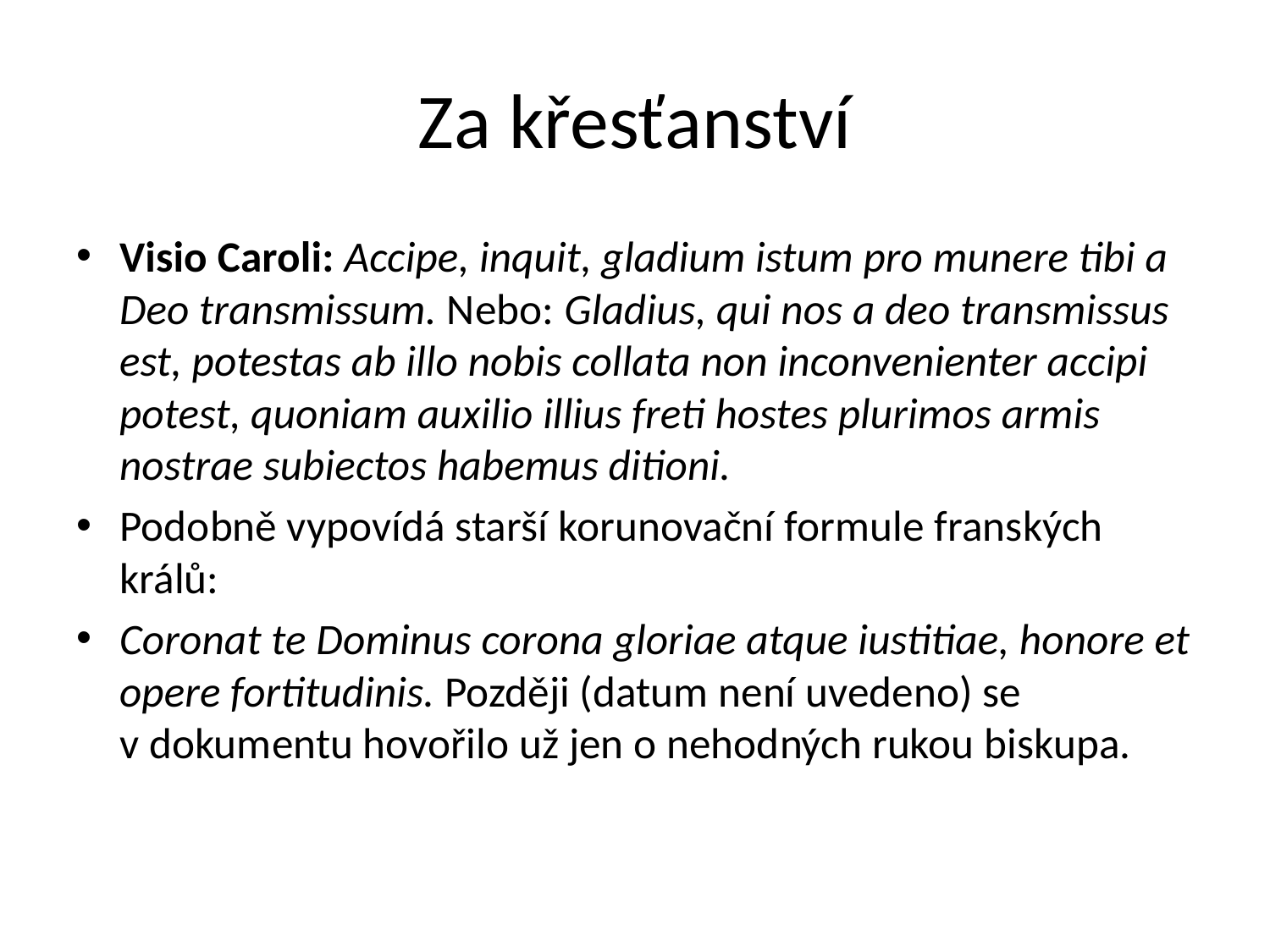

# Za křesťanství
Visio Caroli: Accipe, inquit, gladium istum pro munere tibi a Deo transmissum. Nebo: Gladius, qui nos a deo transmissus est, potestas ab illo nobis collata non inconvenienter accipi potest, quoniam auxilio illius freti hostes plurimos armis nostrae subiectos habemus ditioni.
Podobně vypovídá starší korunovační formule franských králů:
Coronat te Dominus corona gloriae atque iustitiae, honore et opere fortitudinis. Později (datum není uvedeno) se v dokumentu hovořilo už jen o nehodných rukou biskupa.